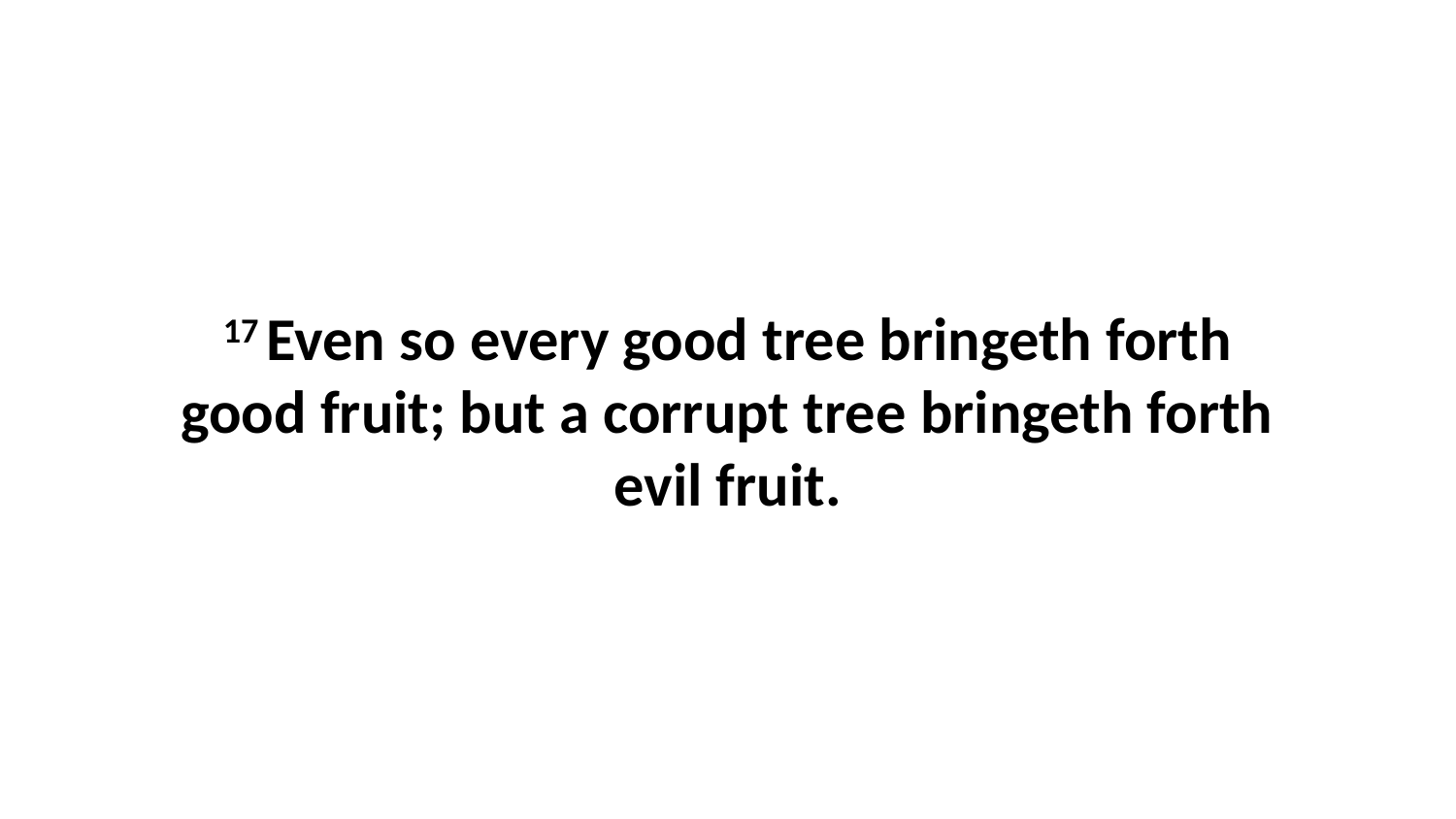

17 Even so every good tree bringeth forth good fruit; but a corrupt tree bringeth forth evil fruit.